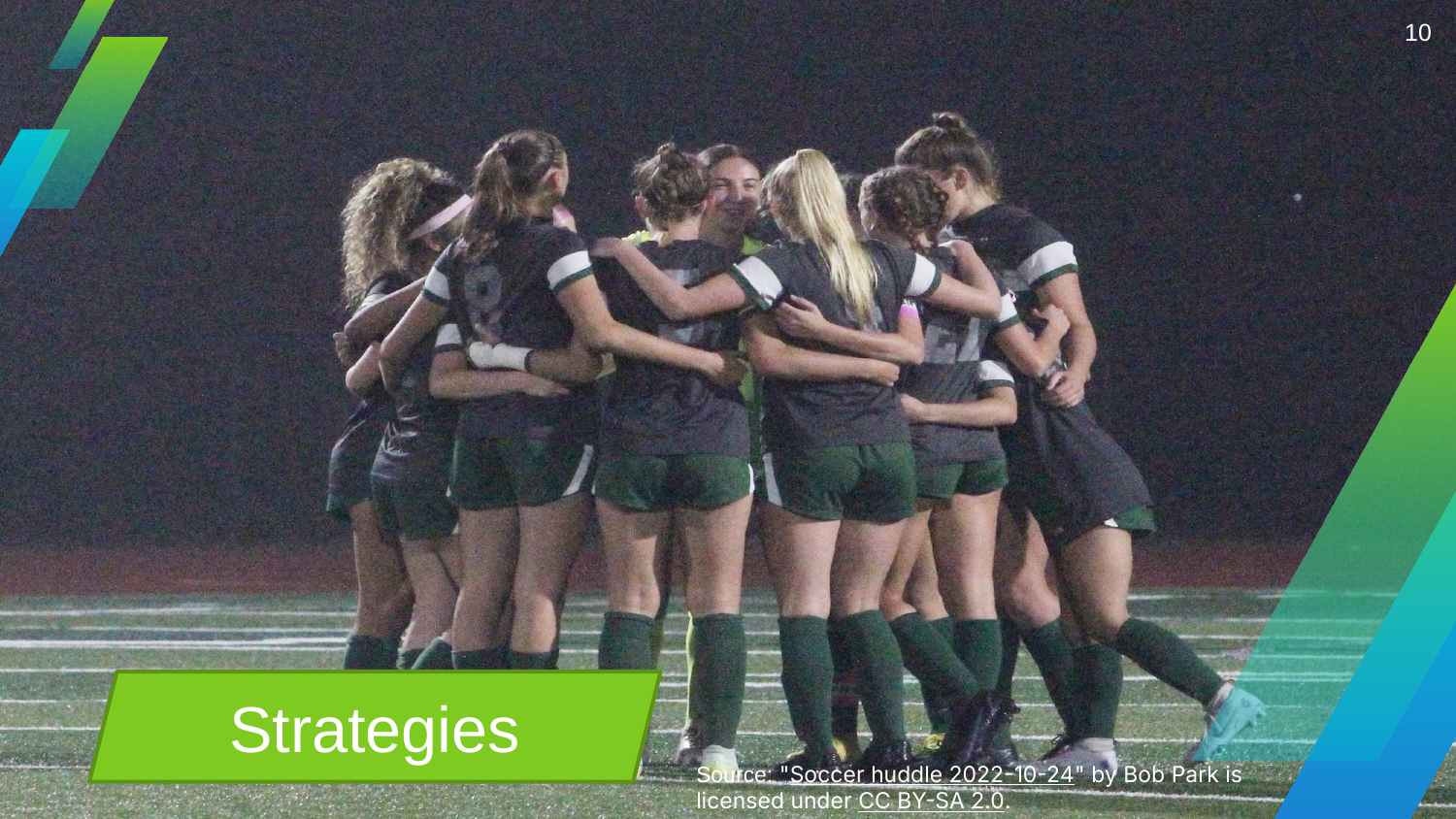

10
Strategies
Source: "Soccer huddle 2022-10-24" by Bob Park is licensed under CC BY-SA 2.0.